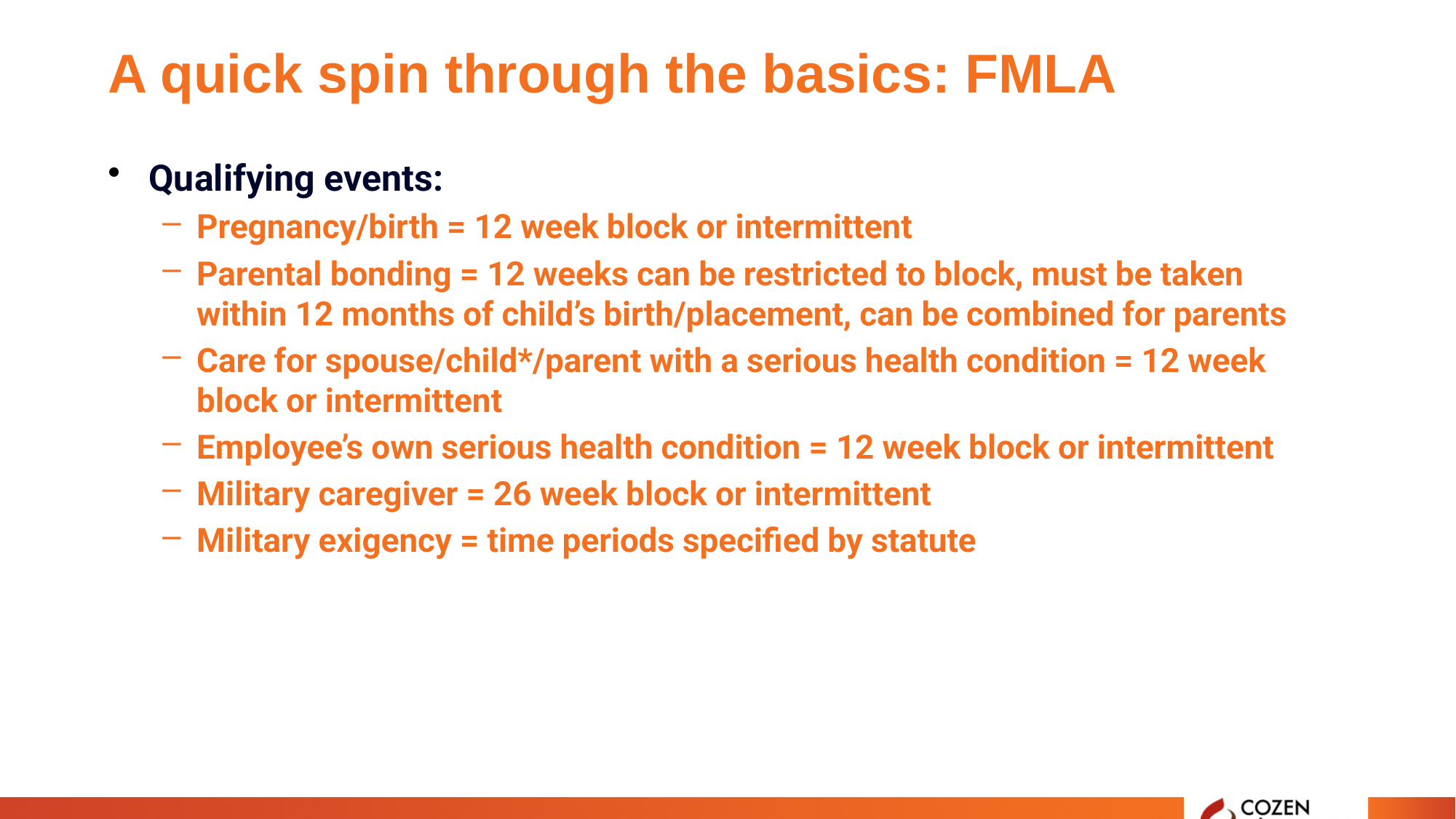

# A quick spin through the basics: FMLA
Qualifying events:
Pregnancy/birth = 12 week block or intermittent
Parental bonding = 12 weeks can be restricted to block, must be taken within 12 months of child’s birth/placement, can be combined for parents
Care for spouse/child*/parent with a serious health condition = 12 week block or intermittent
Employee’s own serious health condition = 12 week block or intermittent
Military caregiver = 26 week block or intermittent
Military exigency = time periods specified by statute